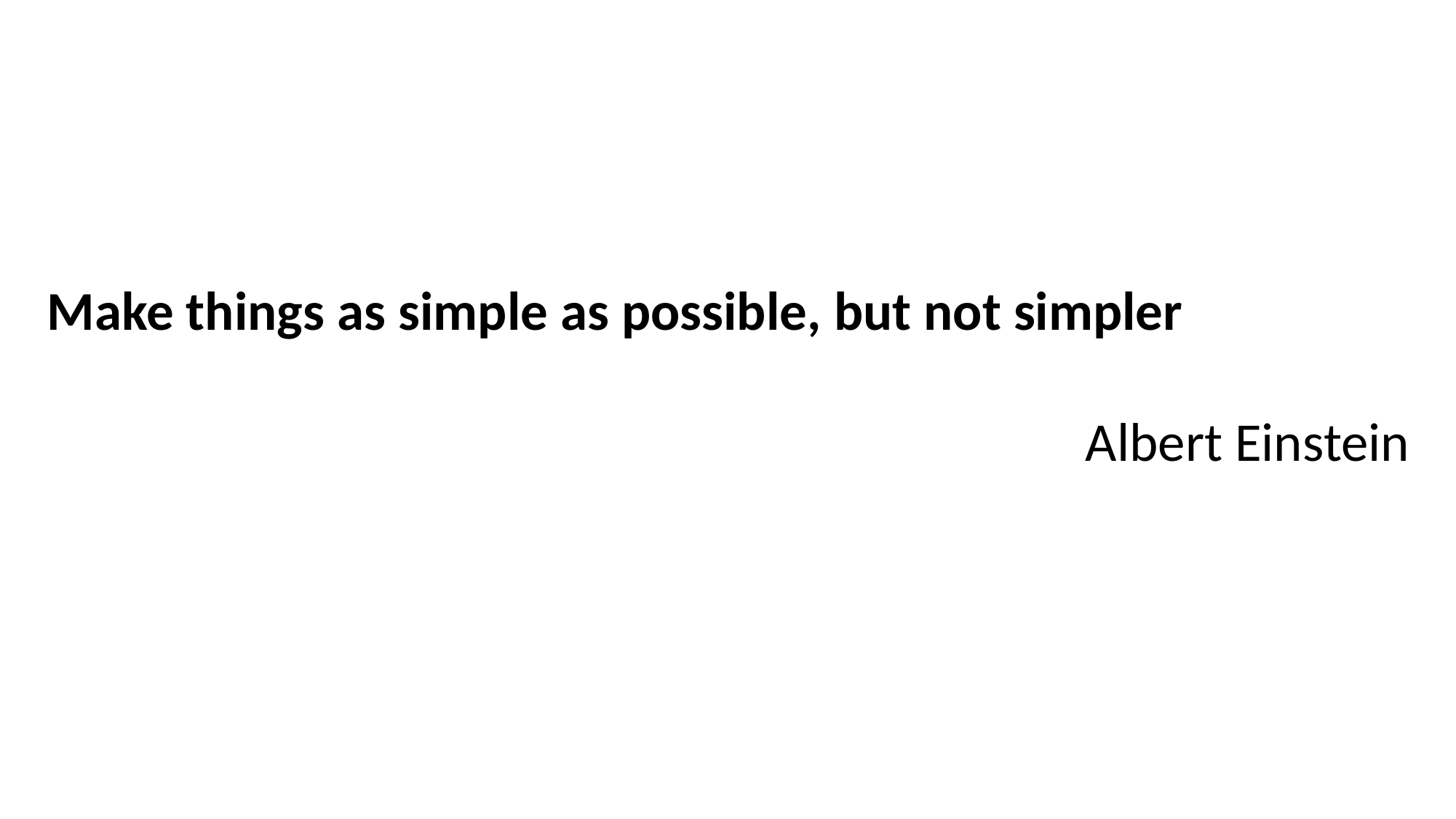

Make things as simple as possible, but not simpler

Albert Einstein